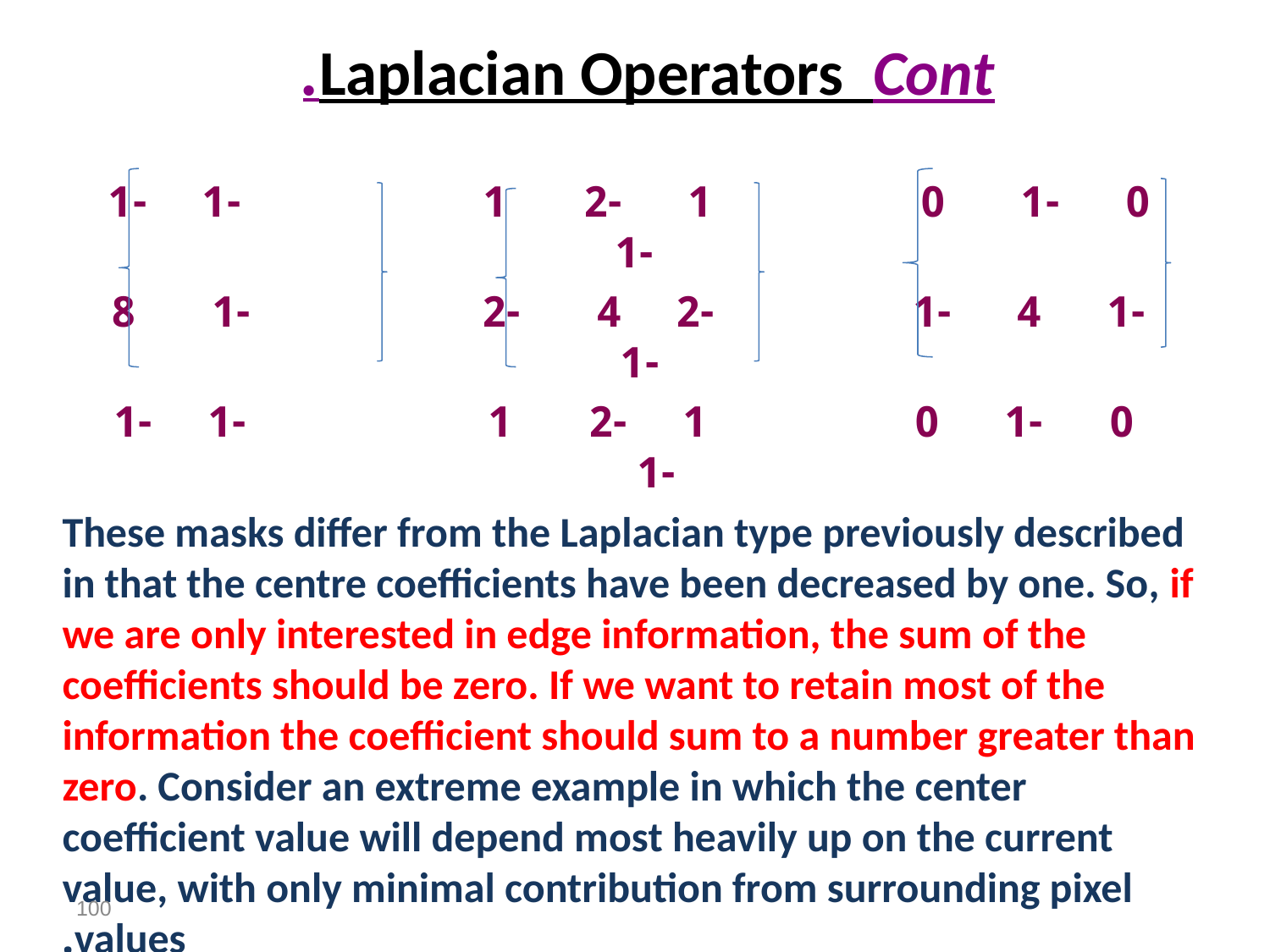

# Laplacian Operators  Cont.

     0      -1       0                   1      -2       1                      -1     -1      -1
     -1      4      -1                  -2     4       -2                     -1       8     -1
      0      -1      0                   1     -2       1                      -1     -1     -1
These masks differ from the Laplacian type previously described in that the centre coefficients have been decreased by one. So, if we are only interested in edge information, the sum of the coefficients should be zero. If we want to retain most of the information the coefficient should sum to a number greater than zero. Consider an extreme example in which the center coefficient value will depend most heavily up on the current value, with only minimal contribution from surrounding pixel values.

100